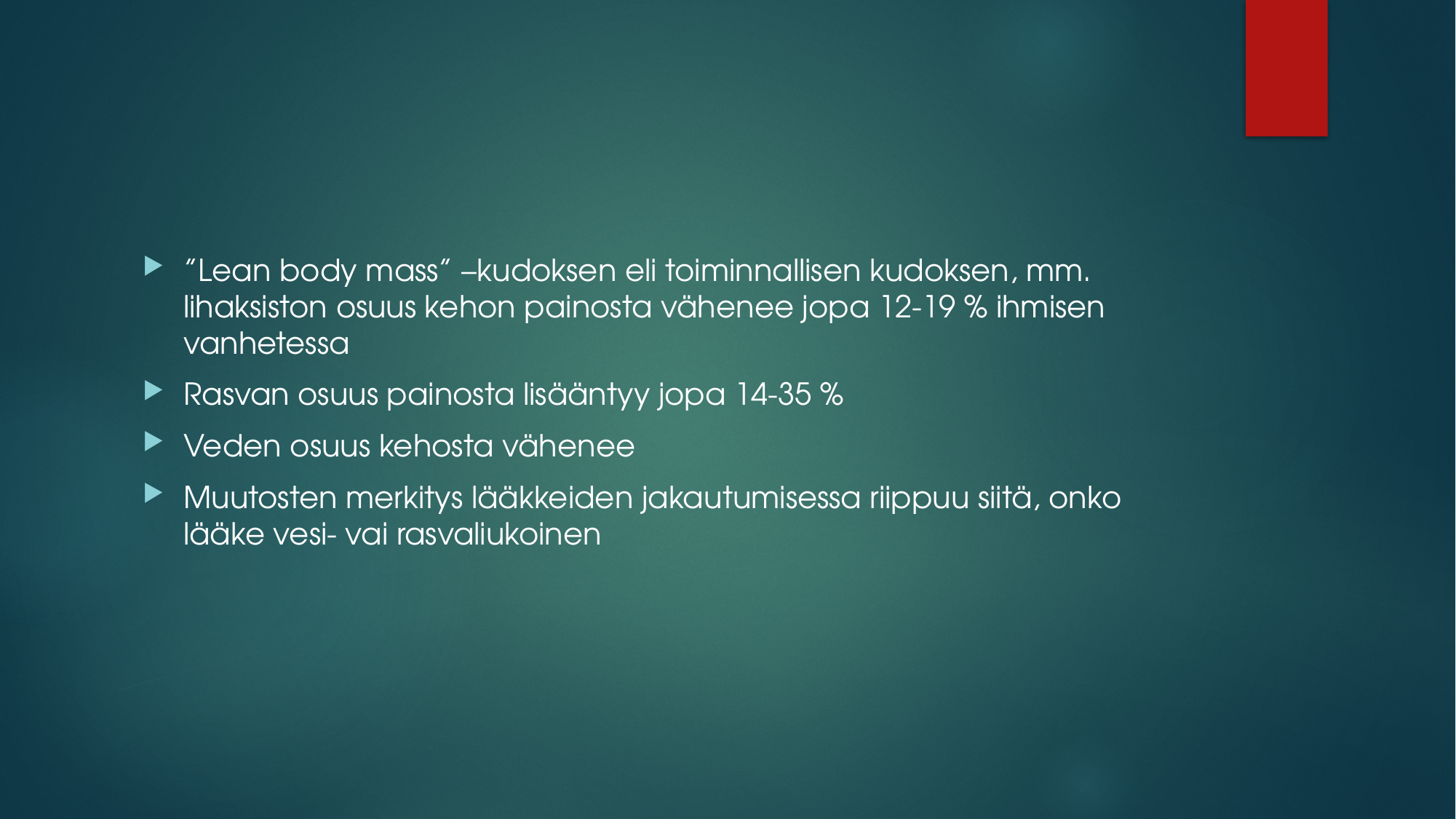

#
”Lean body mass” –kudoksen eli toiminnallisen kudoksen, mm. lihaksiston osuus kehon painosta vähenee jopa 12-19 % ihmisen vanhetessa
Rasvan osuus painosta lisääntyy jopa 14-35 %
Veden osuus kehosta vähenee
Muutosten merkitys lääkkeiden jakautumisessa riippuu siitä, onko lääke vesi- vai rasvaliukoinen